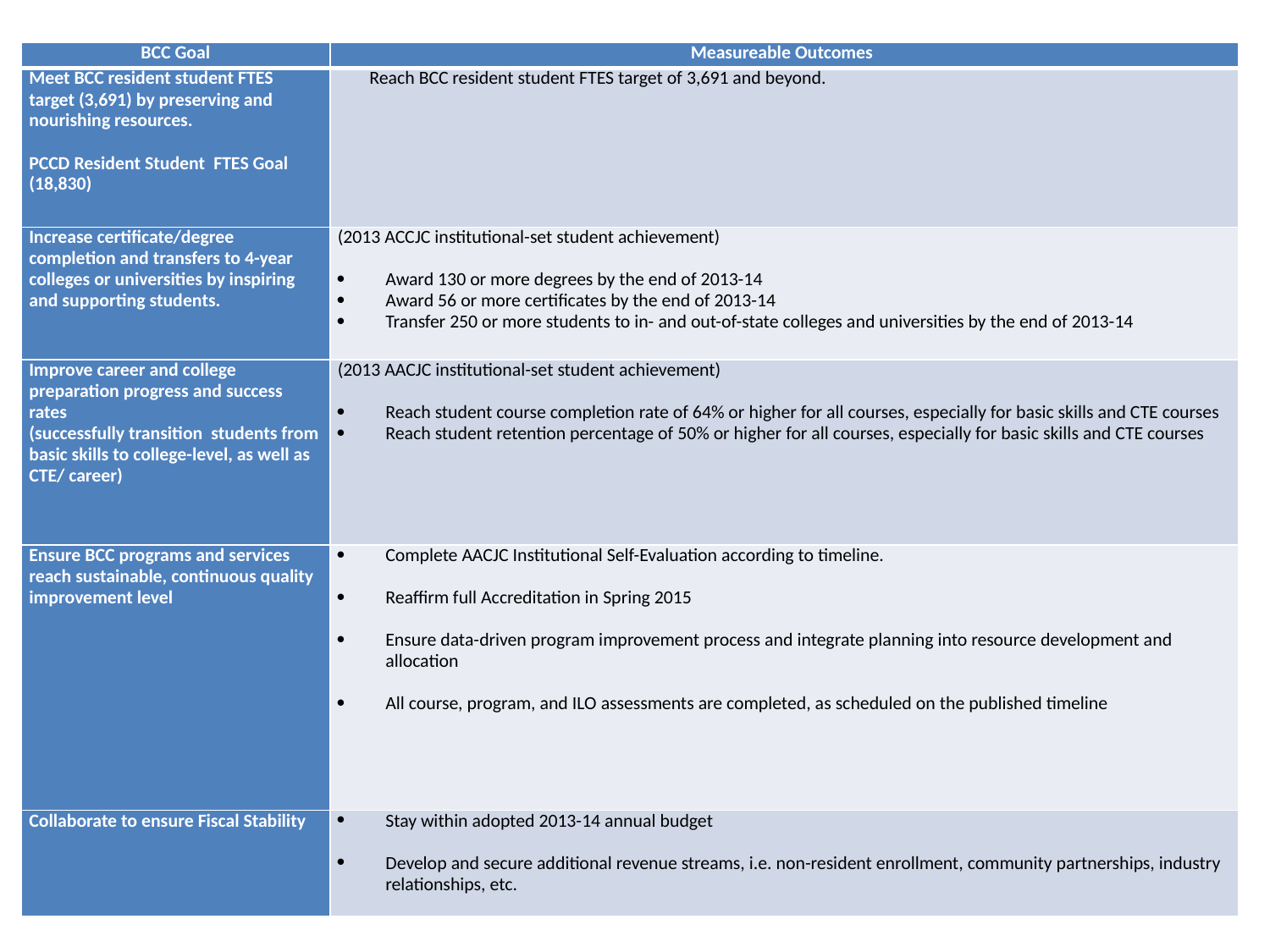

| BCC Goal | Measureable Outcomes |
| --- | --- |
| Meet BCC resident student FTES target (3,691) by preserving and nourishing resources.   PCCD Resident Student FTES Goal (18,830) | Reach BCC resident student FTES target of 3,691 and beyond. |
| Increase certificate/degree completion and transfers to 4-year colleges or universities by inspiring and supporting students. | (2013 ACCJC institutional-set student achievement)   Award 130 or more degrees by the end of 2013-14 Award 56 or more certificates by the end of 2013-14 Transfer 250 or more students to in- and out-of-state colleges and universities by the end of 2013-14 |
| Improve career and college preparation progress and success rates (successfully transition students from basic skills to college-level, as well as CTE/ career) | (2013 AACJC institutional-set student achievement)   Reach student course completion rate of 64% or higher for all courses, especially for basic skills and CTE courses Reach student retention percentage of 50% or higher for all courses, especially for basic skills and CTE courses |
| Ensure BCC programs and services reach sustainable, continuous quality improvement level | Complete AACJC Institutional Self-Evaluation according to timeline.   Reaffirm full Accreditation in Spring 2015   Ensure data-driven program improvement process and integrate planning into resource development and allocation   All course, program, and ILO assessments are completed, as scheduled on the published timeline |
| Collaborate to ensure Fiscal Stability | Stay within adopted 2013-14 annual budget   Develop and secure additional revenue streams, i.e. non-resident enrollment, community partnerships, industry relationships, etc. |